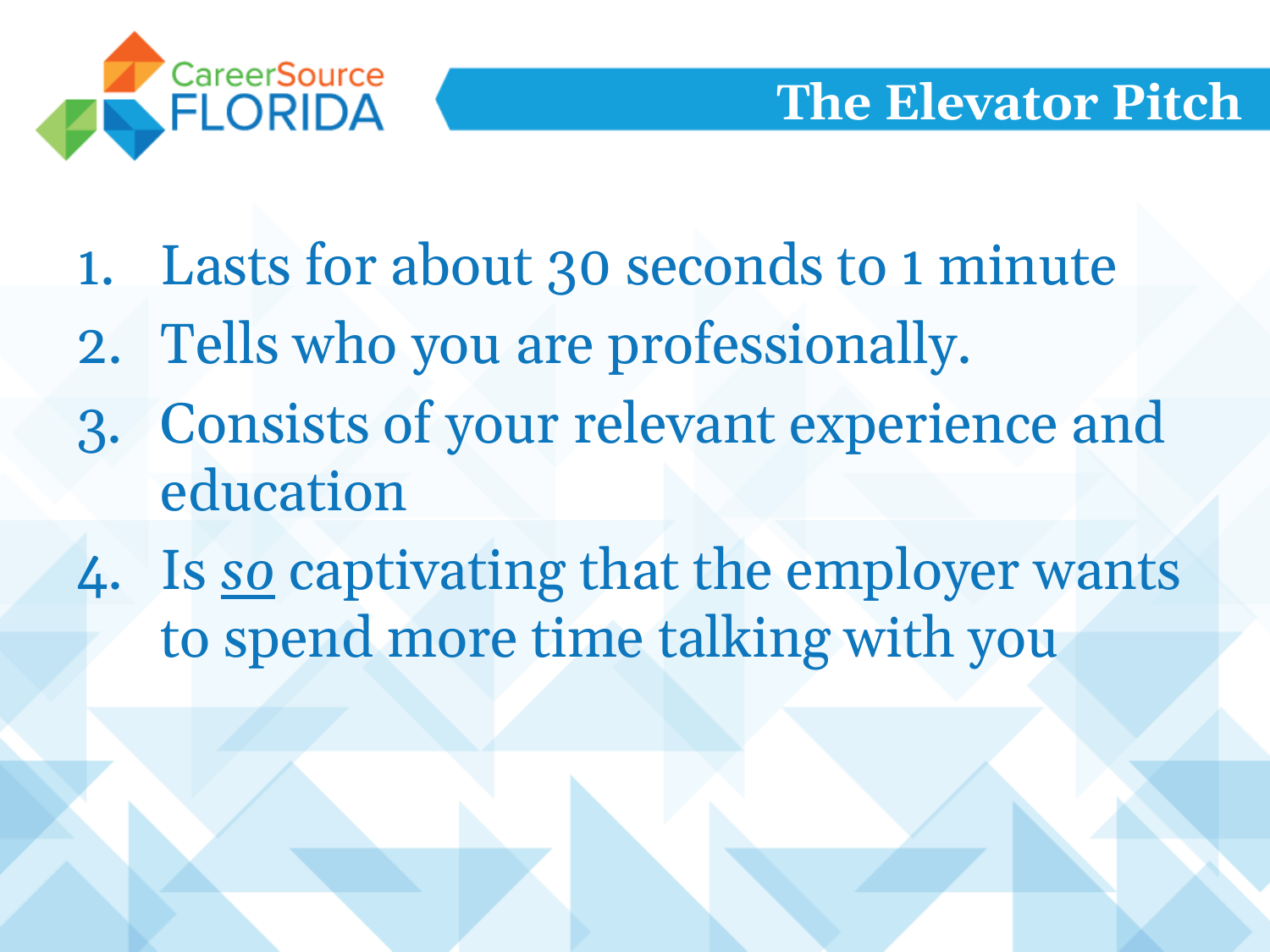

# The Elevator Pitch
Lasts for about 30 seconds to 1 minute
Tells who you are professionally.
Consists of your relevant experience and education
Is so captivating that the employer wants to spend more time talking with you